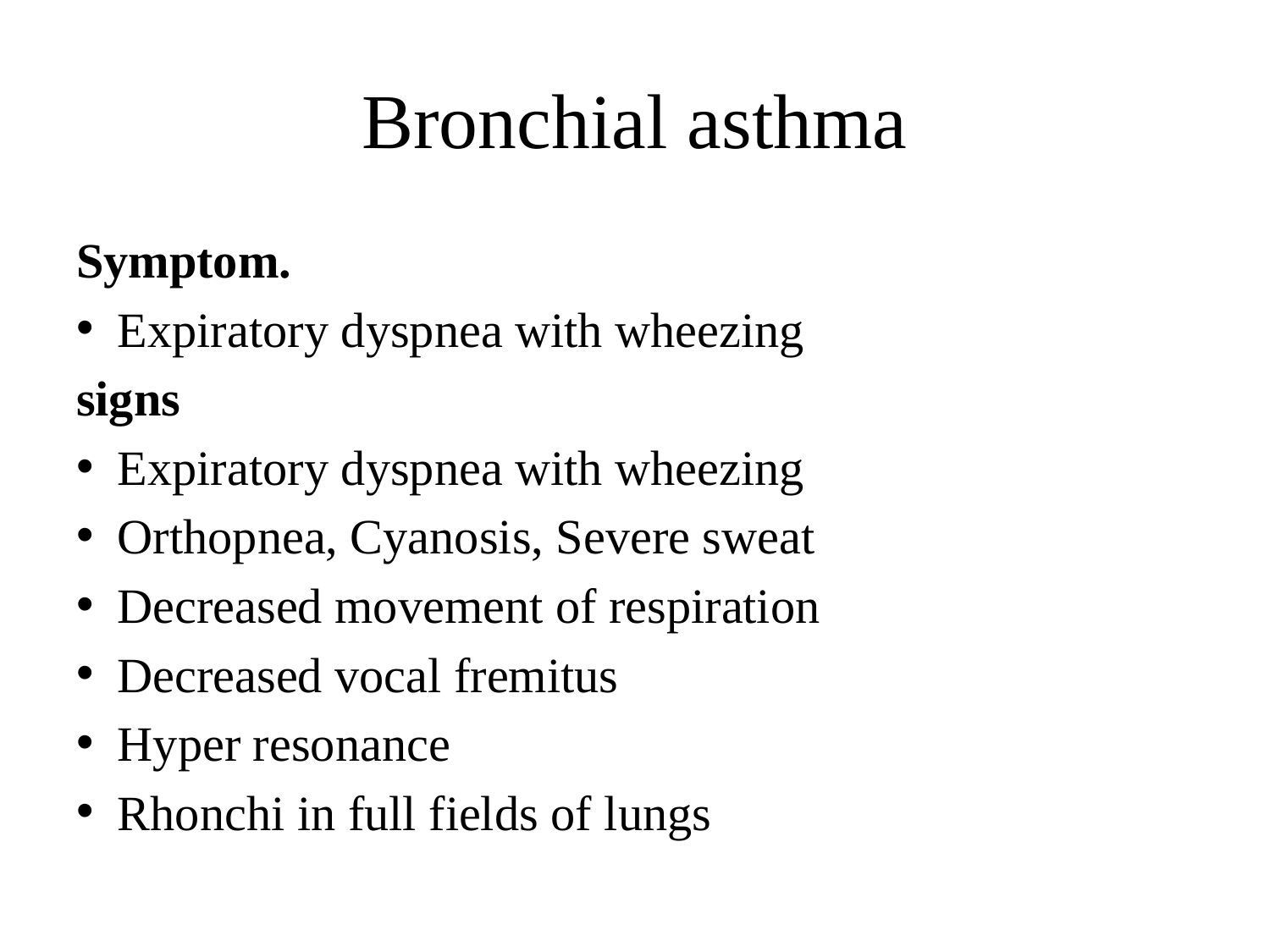

# Bronchial asthma
Symptom.
Expiratory dyspnea with wheezing
signs
Expiratory dyspnea with wheezing
Orthopnea, Cyanosis, Severe sweat
Decreased movement of respiration
Decreased vocal fremitus
Hyper resonance
Rhonchi in full fields of lungs